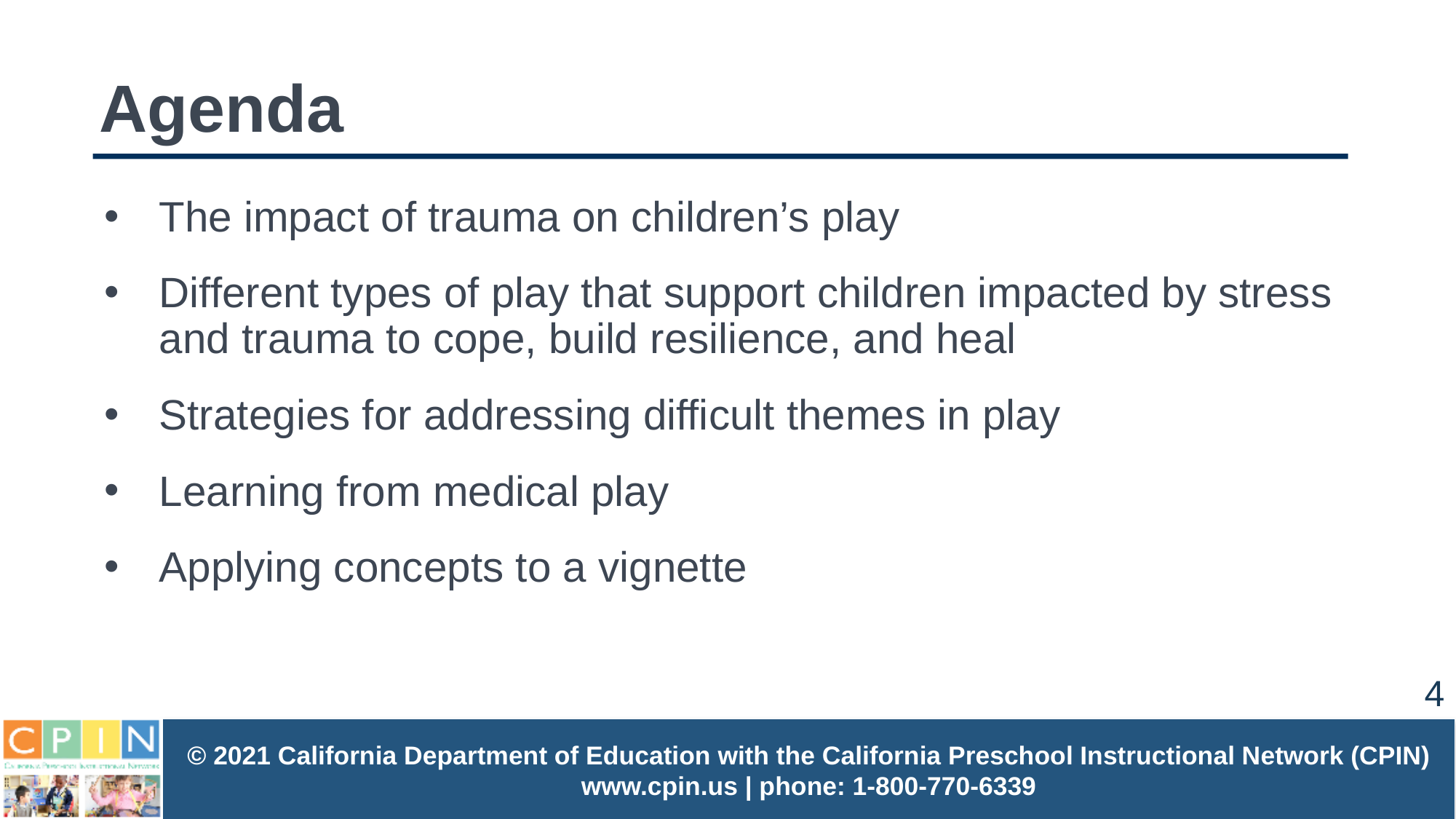

# Agenda
The impact of trauma on children’s play
Different types of play that support children impacted by stress and trauma to cope, build resilience, and heal
Strategies for addressing difficult themes in play
Learning from medical play
Applying concepts to a vignette